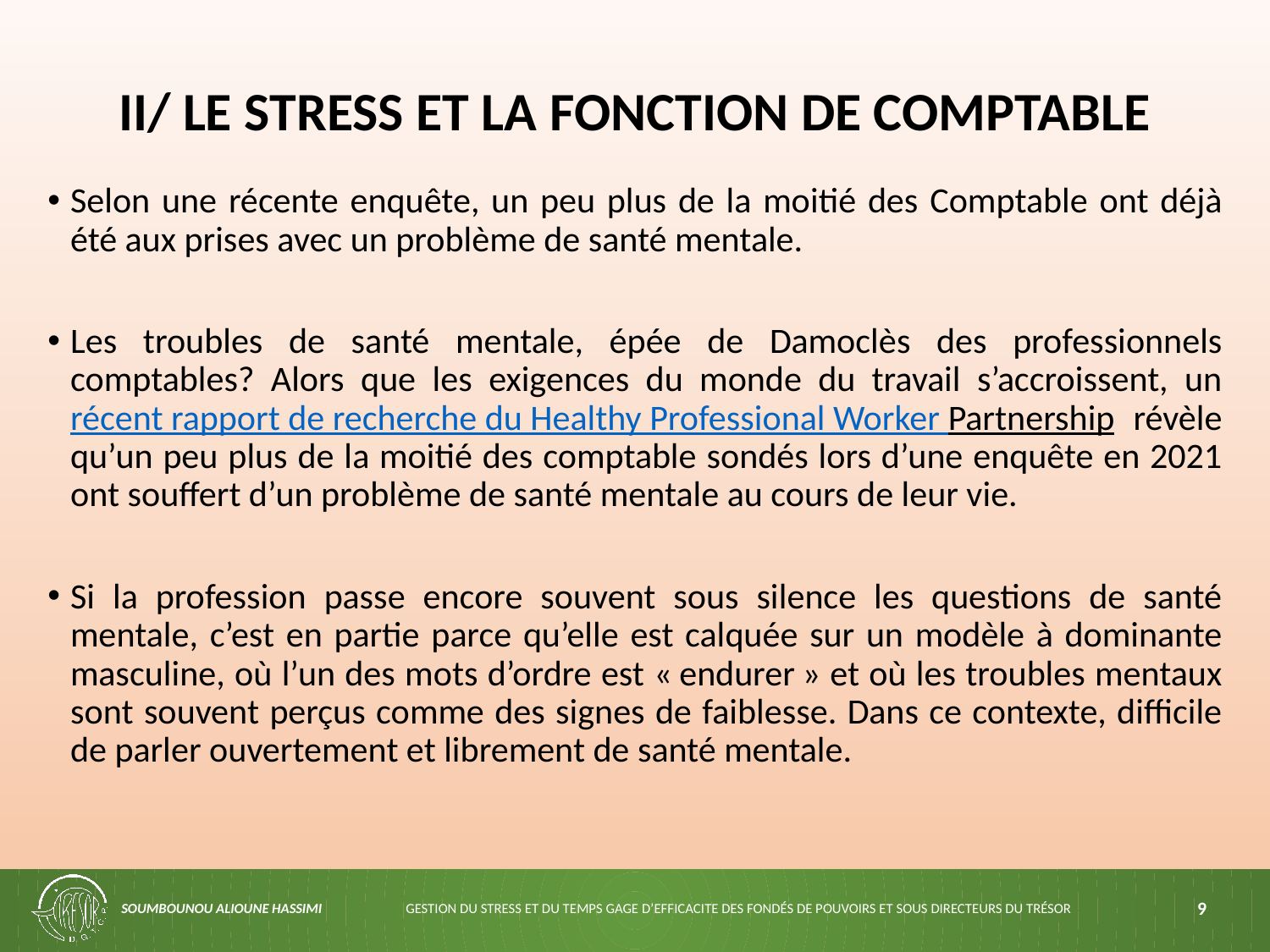

# II/ LE STRESS ET LA FONCTION DE COMPTABLE
Selon une récente enquête, un peu plus de la moitié des Comptable ont déjà été aux prises avec un problème de santé mentale.

Les troubles de santé mentale, épée de Damoclès des professionnels comptables? Alors que les exigences du monde du travail s’accroissent, un récent rapport de recherche du Healthy Professional Worker Partnership révèle qu’un peu plus de la moitié des comptable sondés lors d’une enquête en 2021 ont souffert d’un problème de santé mentale au cours de leur vie.

Si la profession passe encore souvent sous silence les questions de santé mentale, c’est en partie parce qu’elle est calquée sur un modèle à dominante masculine, où l’un des mots d’ordre est « endurer » et où les troubles mentaux sont souvent perçus comme des signes de faiblesse. Dans ce contexte, difficile de parler ouvertement et librement de santé mentale.
SOUMBOUNOU ALIOUNE HASSIMI
GESTION DU STRESS ET DU TEMPS GAGE D’EFFICACITE DES FONDÉS DE POUVOIRS ET SOUS DIRECTEURS DU TRÉSOR
9